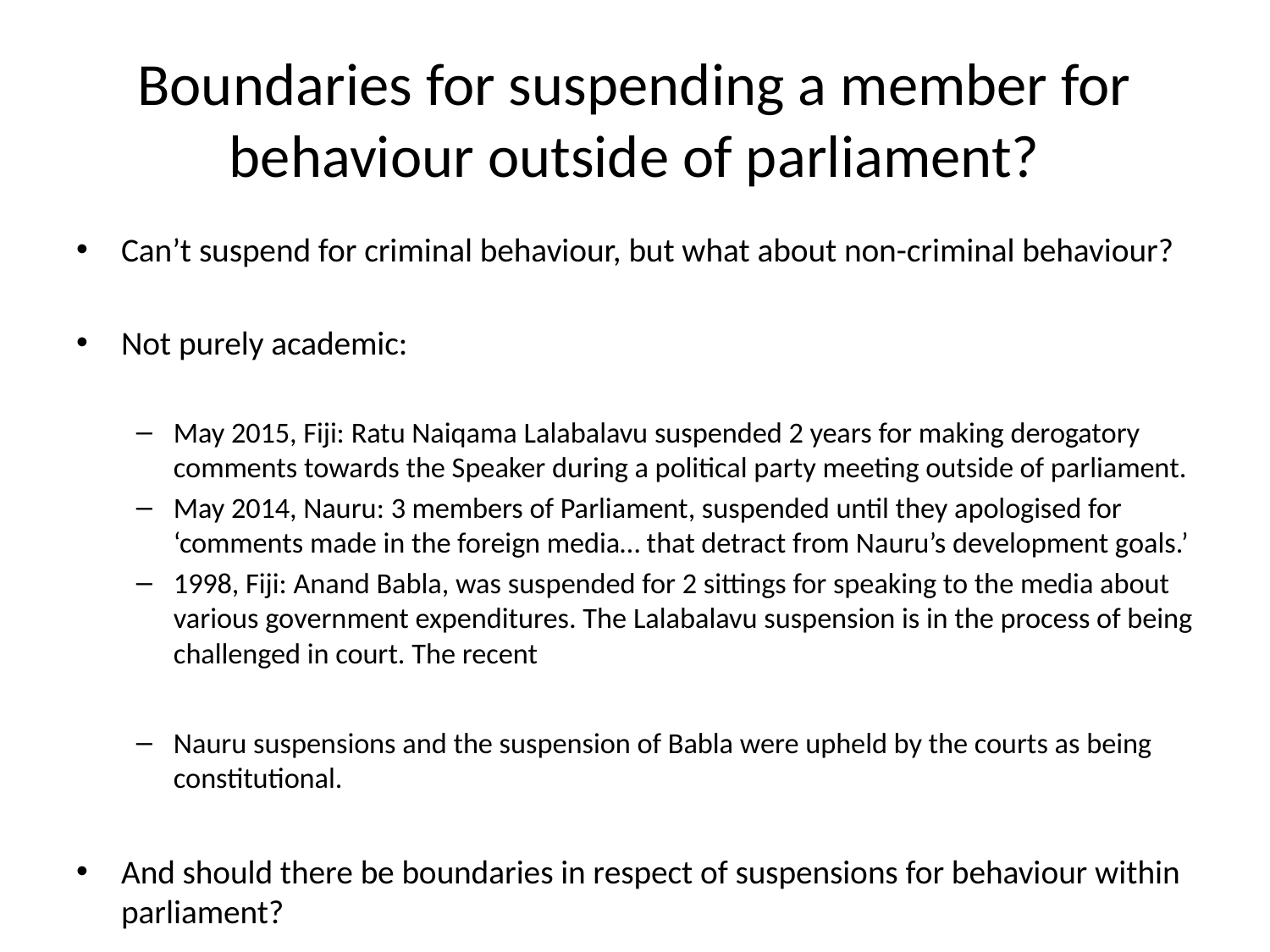

# Boundaries for suspending a member for behaviour outside of parliament?
Can’t suspend for criminal behaviour, but what about non-criminal behaviour?

Not purely academic:

May 2015, Fiji: Ratu Naiqama Lalabalavu suspended 2 years for making derogatory comments towards the Speaker during a political party meeting outside of parliament.
May 2014, Nauru: 3 members of Parliament, suspended until they apologised for ‘comments made in the foreign media… that detract from Nauru’s development goals.’
1998, Fiji: Anand Babla, was suspended for 2 sittings for speaking to the media about various government expenditures. The Lalabalavu suspension is in the process of being challenged in court. The recent

Nauru suspensions and the suspension of Babla were upheld by the courts as being constitutional.

And should there be boundaries in respect of suspensions for behaviour within parliament?